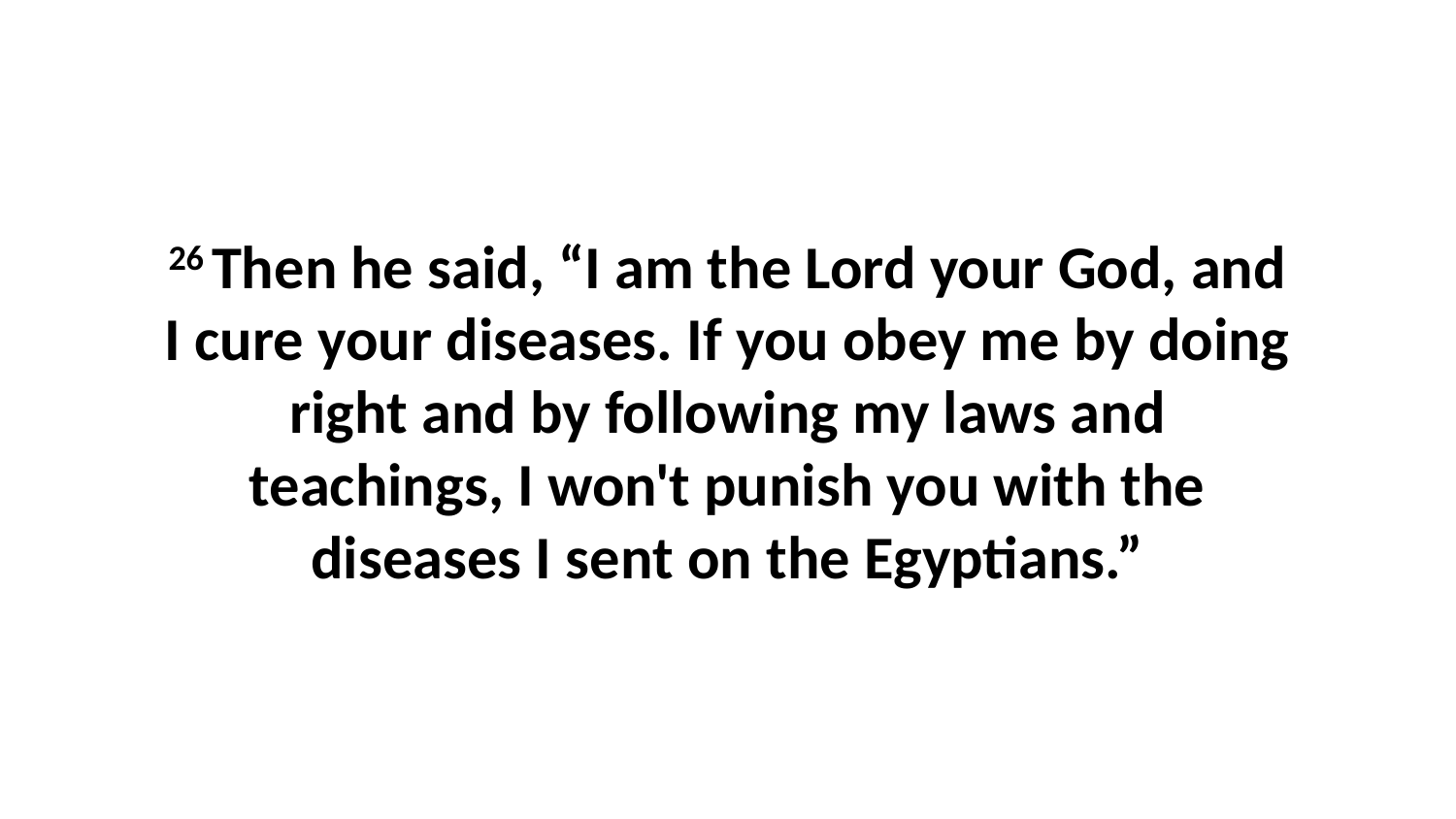

26 Then he said, “I am the Lord your God, and I cure your diseases. If you obey me by doing right and by following my laws and teachings, I won't punish you with the diseases I sent on the Egyptians.”